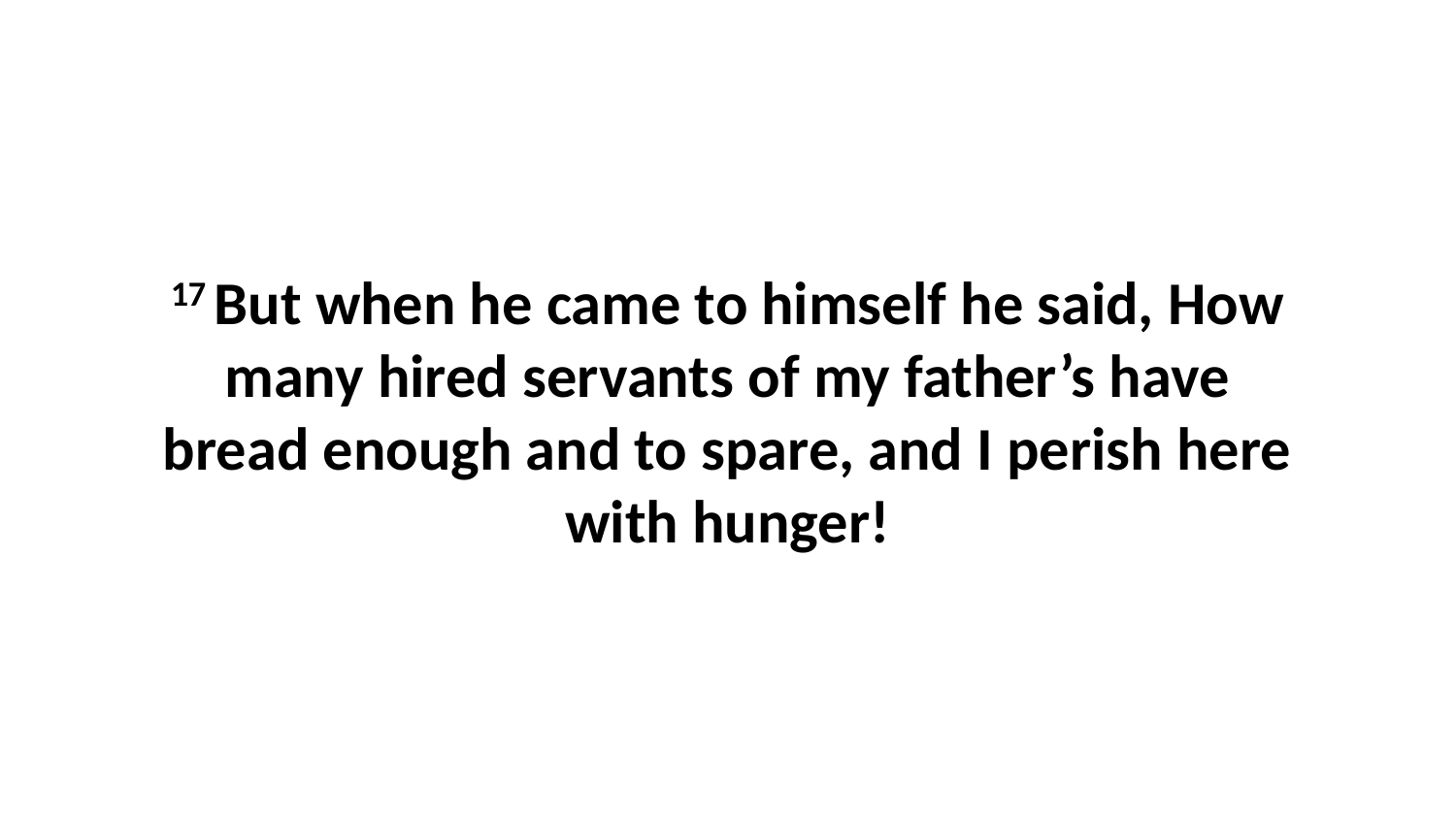

17 But when he came to himself he said, How many hired servants of my father’s have bread enough and to spare, and I perish here with hunger!